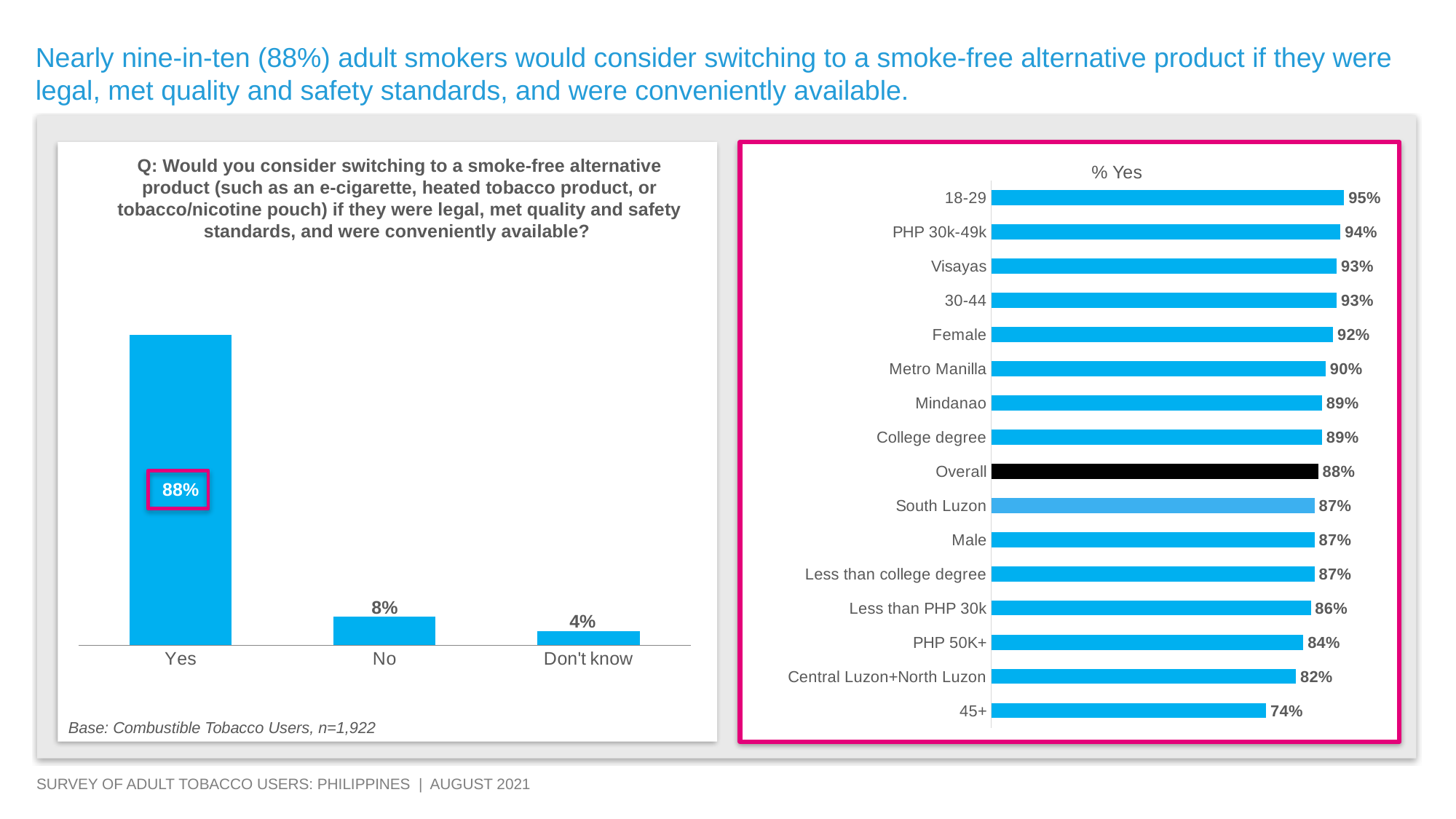

Nearly nine-in-ten (88%) adult smokers would consider switching to a smoke-free alternative product if they were legal, met quality and safety standards, and were conveniently available.

### Chart

| Category | % Yes |
|---|---|
| 45+ | 0.7400000000000001 |
| Central Luzon+North Luzon | 0.8200000000000001 |
| PHP 50K+ | 0.8400000000000001 |
| Less than PHP 30k | 0.8600000000000001 |
| Less than college degree | 0.8700000000000001 |
| Male | 0.8700000000000001 |
| South Luzon | 0.8700000000000001 |
| Overall | 0.88 |
| College degree | 0.89 |
| Mindanao | 0.89 |
| Metro Manilla | 0.9 |
| Female | 0.92 |
| 30-44 | 0.93 |
| Visayas | 0.93 |
| PHP 30k-49k | 0.9400000000000001 |
| 18-29 | 0.9500000000000001 |

### Chart

| Category | Overall |
|---|---|
| Yes | 0.88 |
| No | 0.08000000000000002 |
| Don't know | 0.04000000000000001 |
Q: Would you consider switching to a smoke-free alternative product (such as an e-cigarette, heated tobacco product, or tobacco/nicotine pouch) if they were legal, met quality and safety standards, and were conveniently available?
% Yes

Base: Combustible Tobacco Users, n=1,922